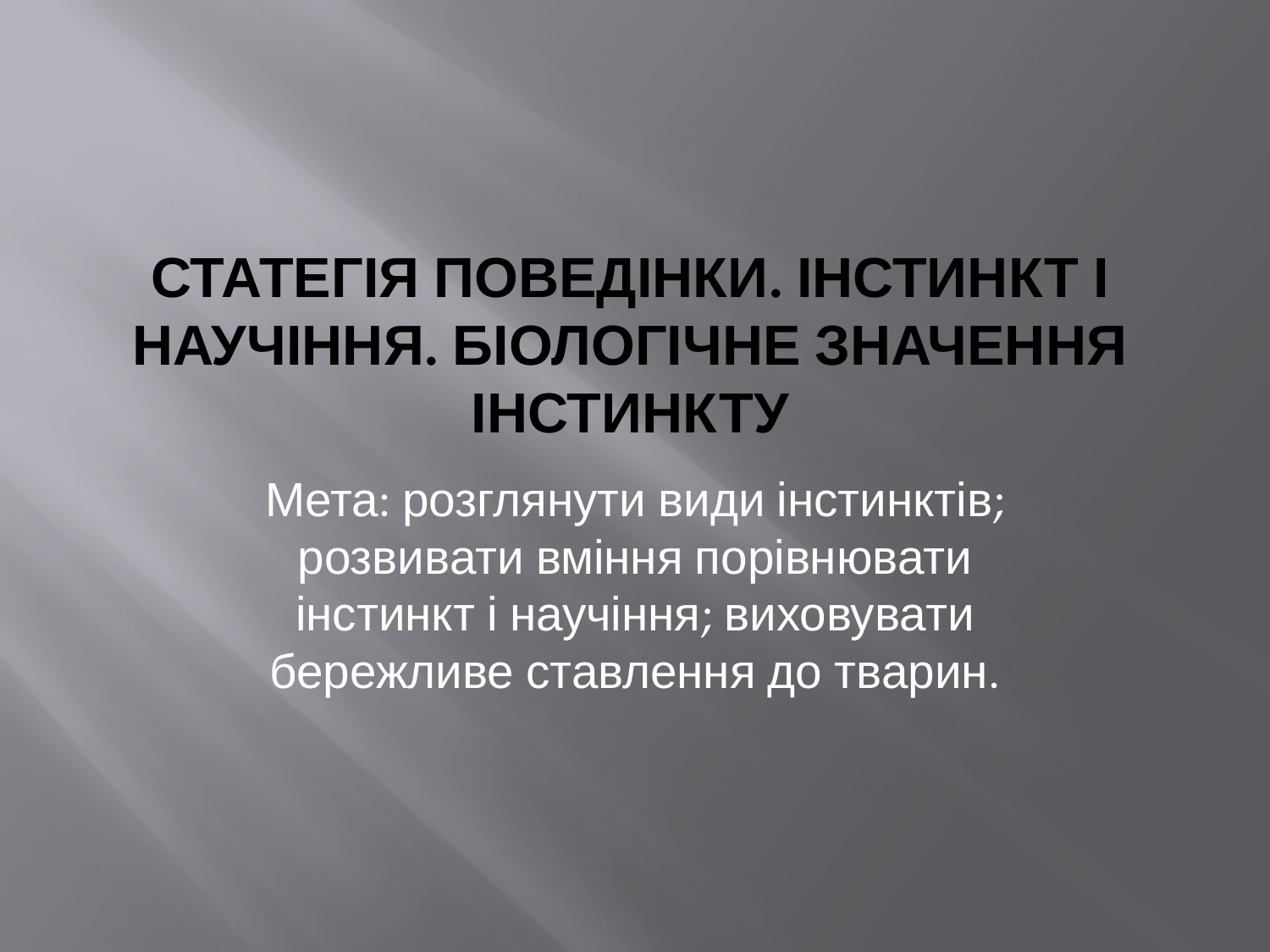

# Статегія поведінки. Інстинкт І научіння. Біологічне значення інстинкту
Мета: розглянути види інстинктів; розвивати вміння порівнювати інстинкт і научіння; виховувати бережливе ставлення до тварин.